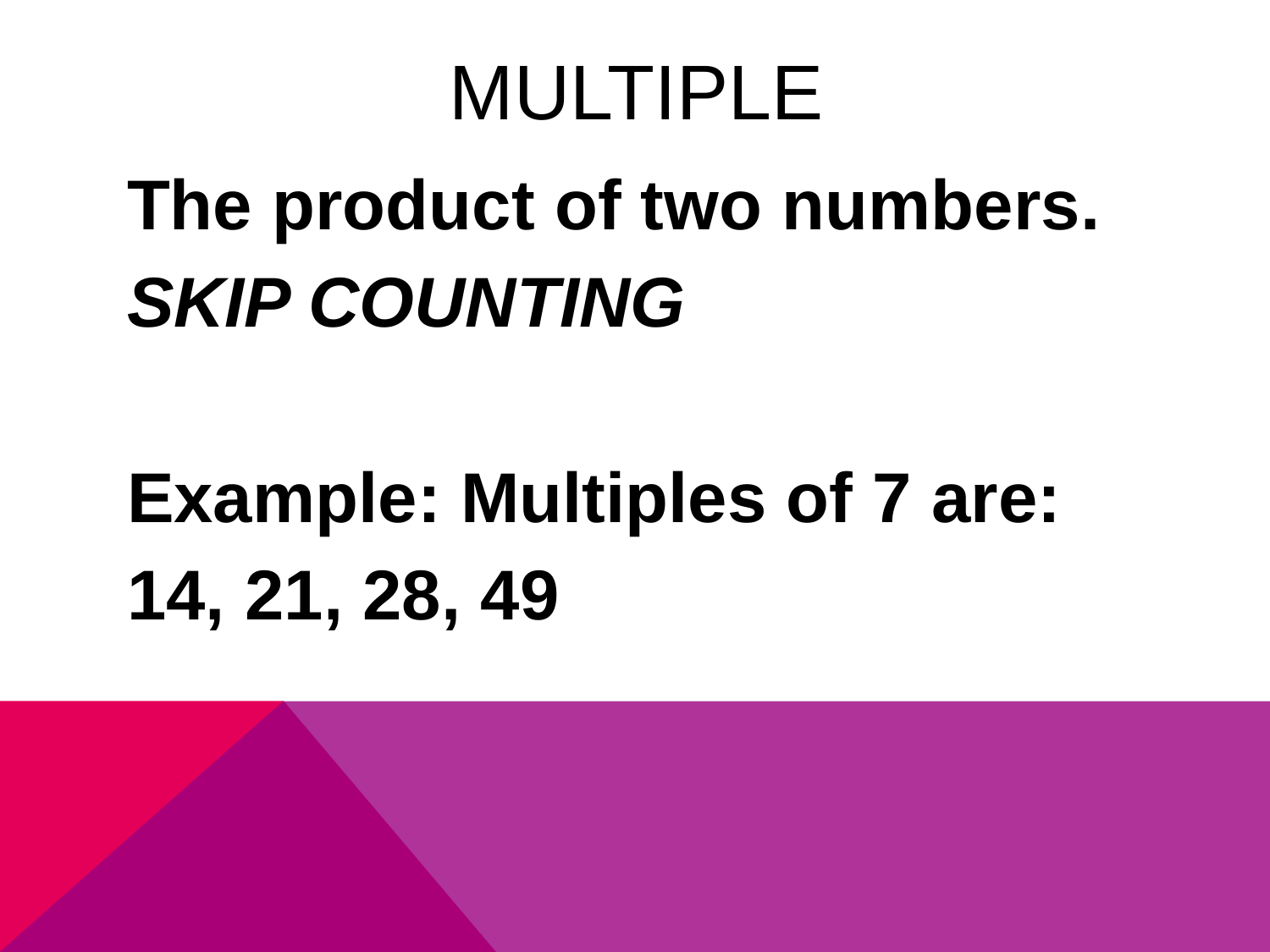

# Multiple
The product of two numbers.
SKIP COUNTING

Example: Multiples of 7 are:
14, 21, 28, 49